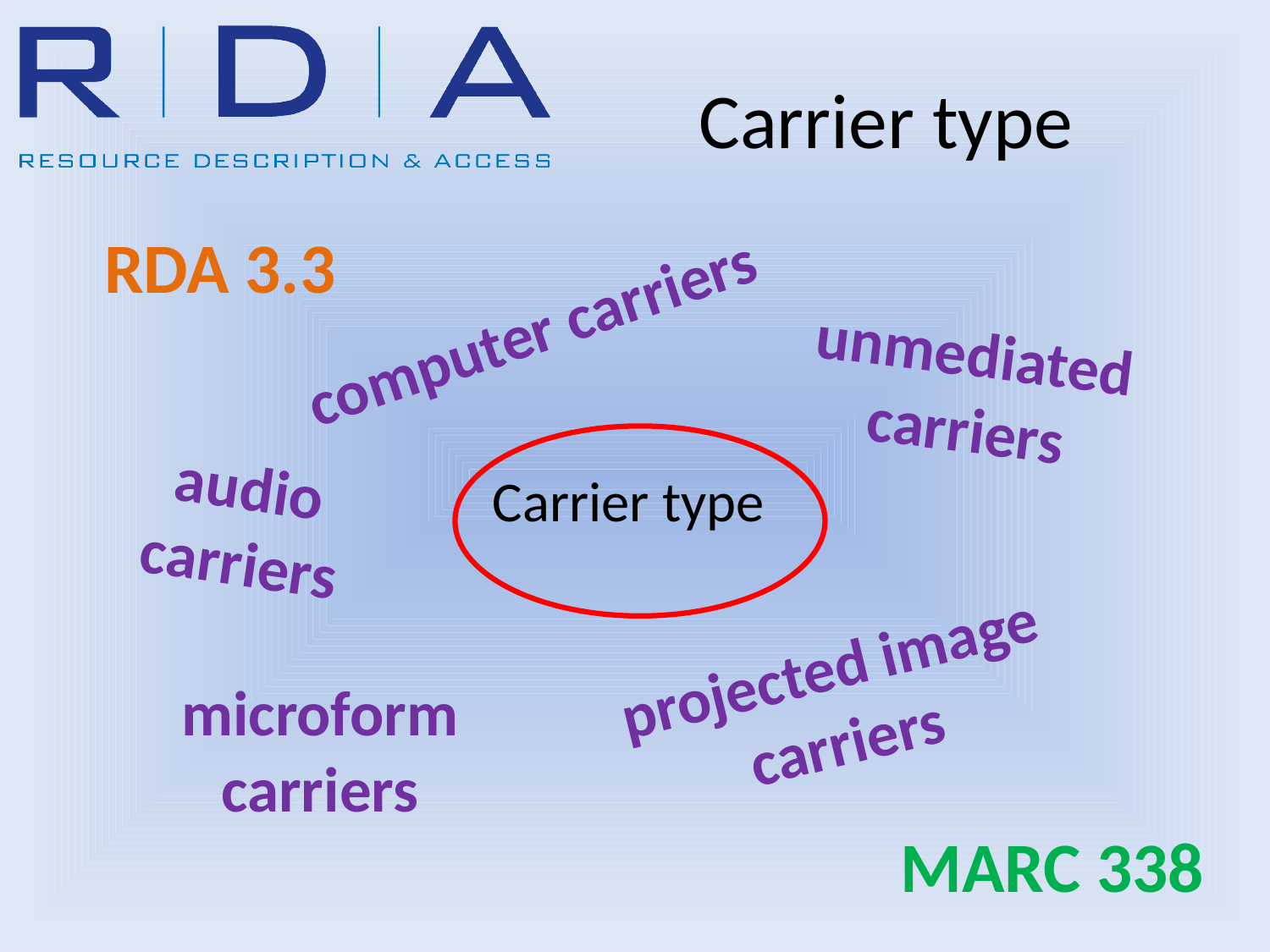

# Carrier type
RDA 3.3

Carrier type

computer carriers
unmediated carriers

audio carriers
projected image carriers
microform carriers
MARC 338